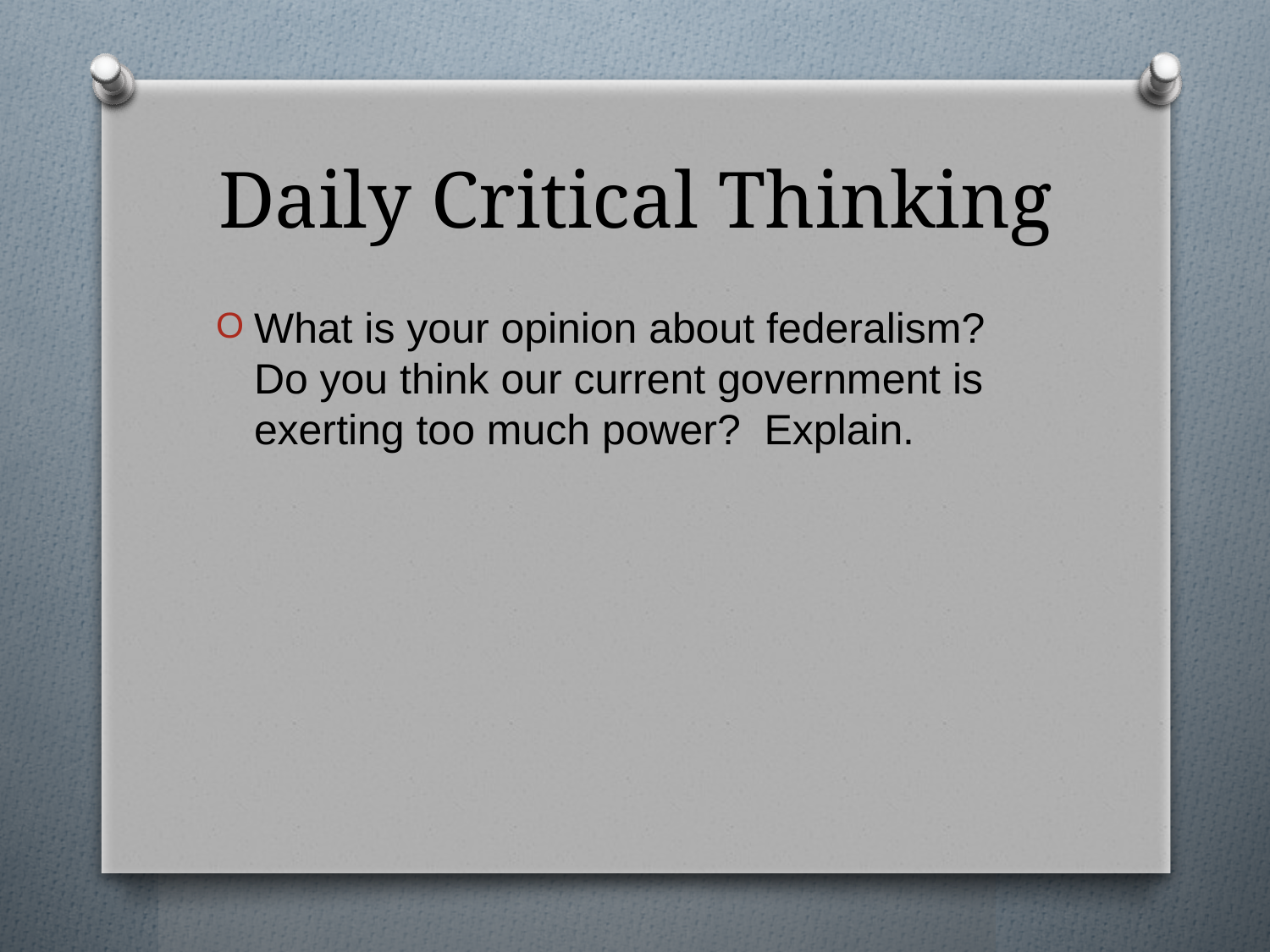

# Daily Critical Thinking
What is your opinion about federalism?  Do you think our current government is exerting too much power?  Explain.